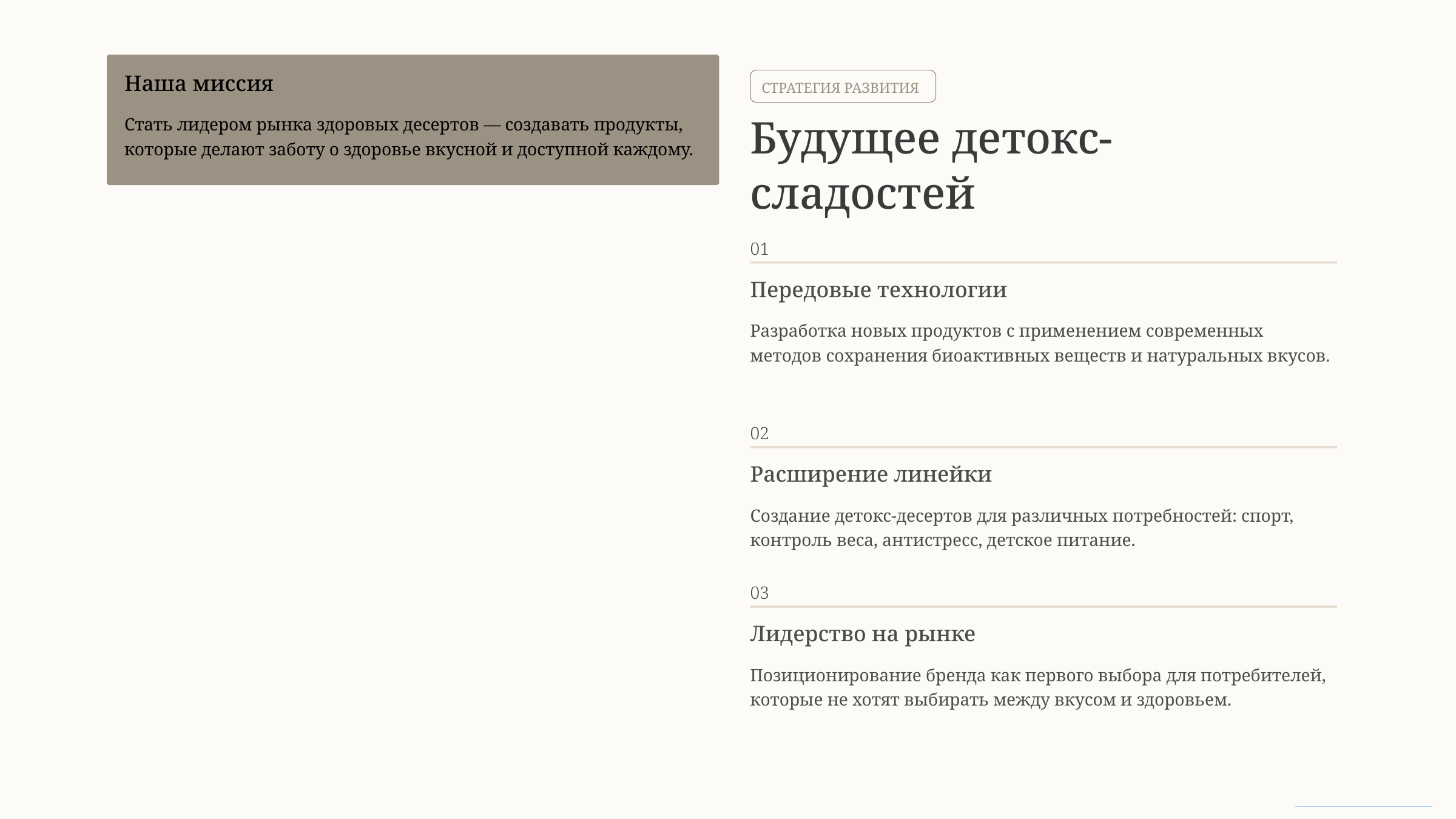

Наша миссия

СТРАТЕГИЯ РАЗВИТИЯ
Будущее детокс-сладостей
Стать лидером рынка здоровых десертов — создавать продукты, которые делают заботу о здоровье вкусной и доступной каждому.
01

Передовые технологии
Разработка новых продуктов с применением современных методов сохранения биоактивных веществ и натуральных вкусов.
02

Расширение линейки
Создание детокс-десертов для различных потребностей: спорт, контроль веса, антистресс, детское питание.
03

Лидерство на рынке
Позиционирование бренда как первого выбора для потребителей, которые не хотят выбирать между вкусом и здоровьем.